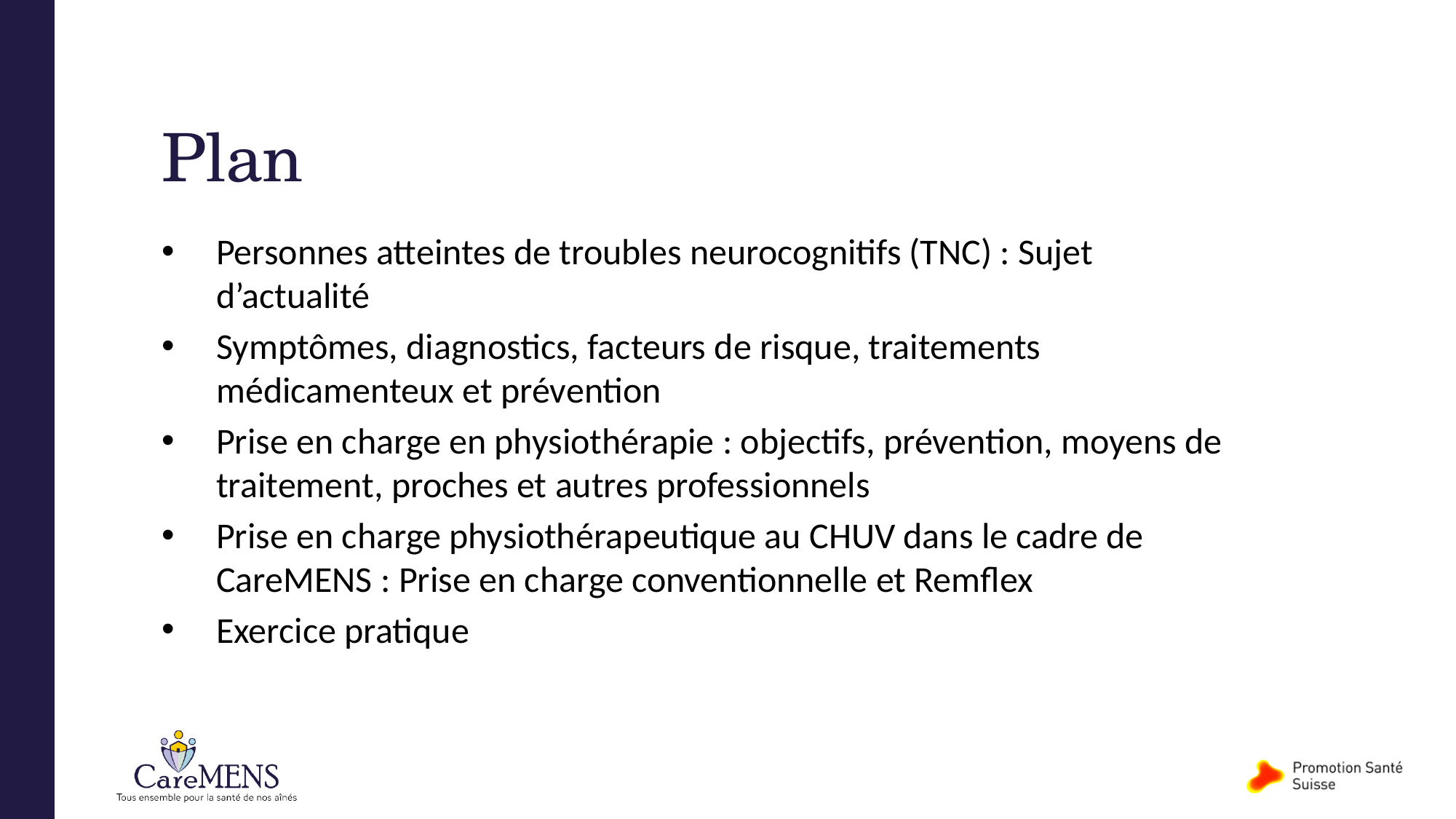

# Plan
Personnes atteintes de troubles neurocognitifs (TNC) : Sujet d’actualité
Symptômes, diagnostics, facteurs de risque, traitements médicamenteux et prévention
Prise en charge en physiothérapie : objectifs, prévention, moyens de traitement, proches et autres professionnels
Prise en charge physiothérapeutique au CHUV dans le cadre de CareMENS : Prise en charge conventionnelle et Remflex
Exercice pratique